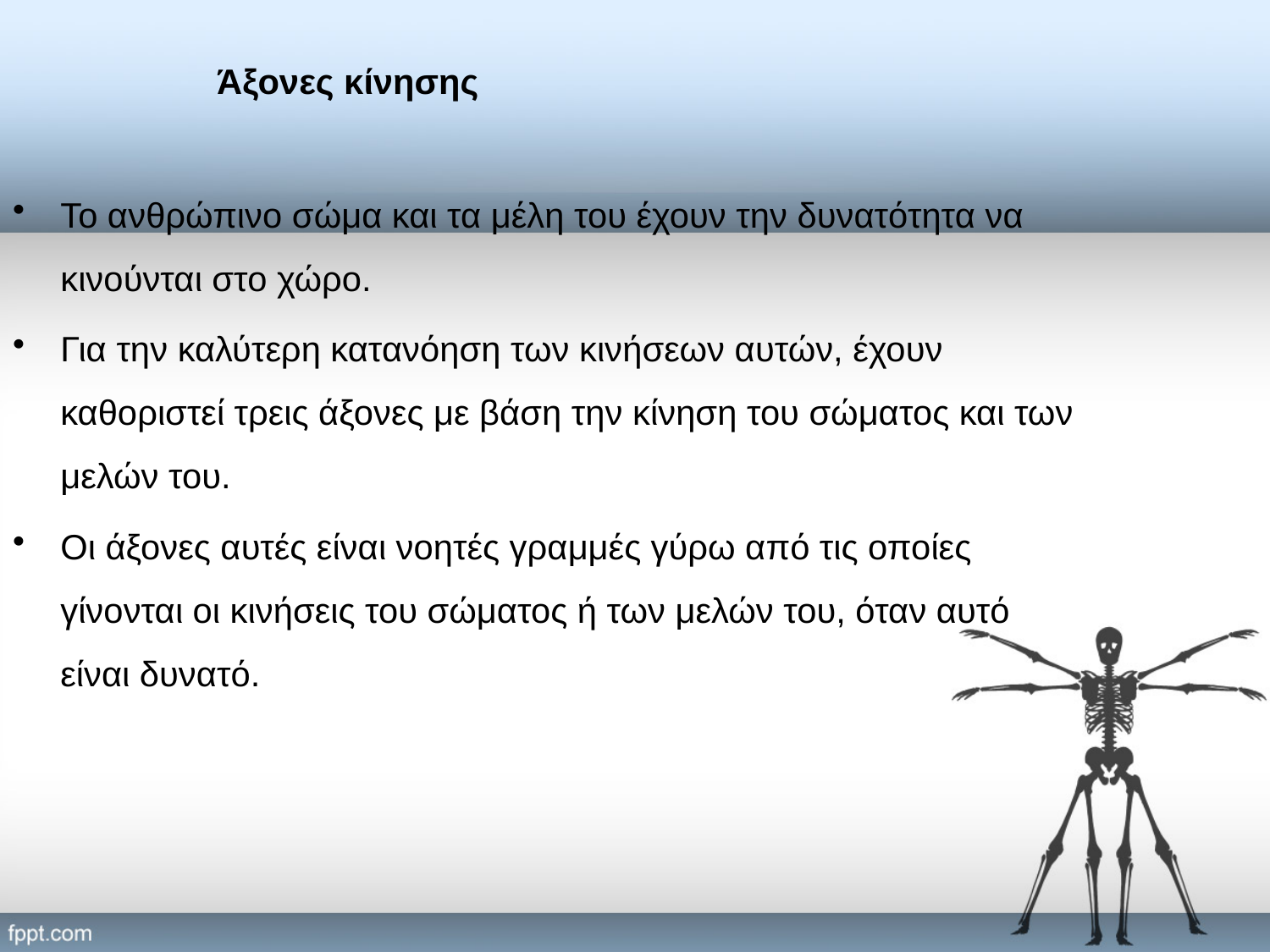

# Άξονες κίνησης
Το ανθρώπινο σώμα και τα μέλη του έχουν την δυνατότητα να κινούνται στο χώρο.
Για την καλύτερη κατανόηση των κινήσεων αυτών, έχουν καθοριστεί τρεις άξονες με βάση την κίνηση του σώματος και των μελών του.
Οι άξονες αυτές είναι νοητές γραμμές γύρω από τις οποίες γίνονται οι κινήσεις του σώματος ή των μελών του, όταν αυτό είναι δυνατό.